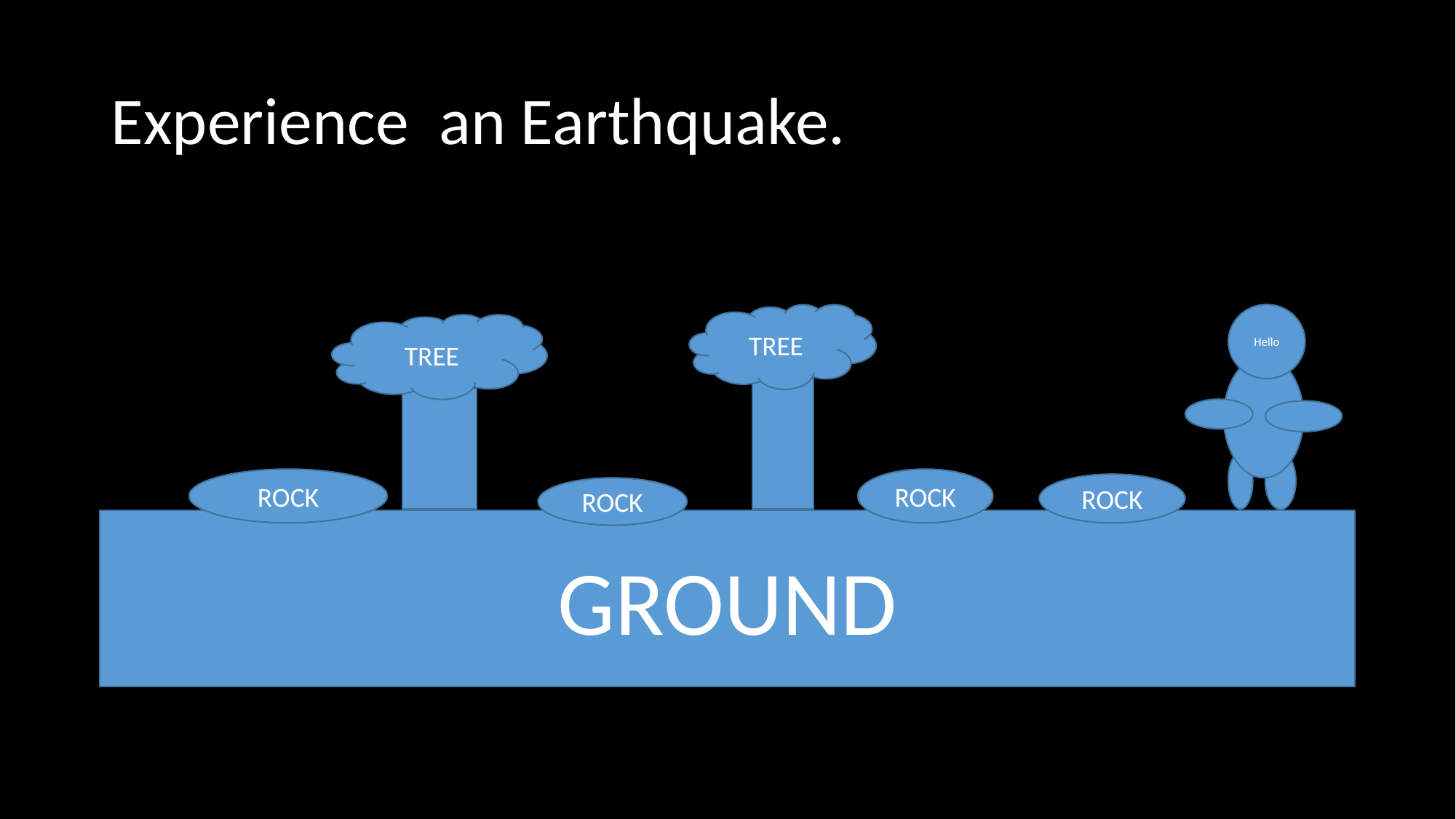

# Experience  an Earthquake.

TREE
Hello
TREE

ROCK
ROCK
ROCK
ROCK
GROUND